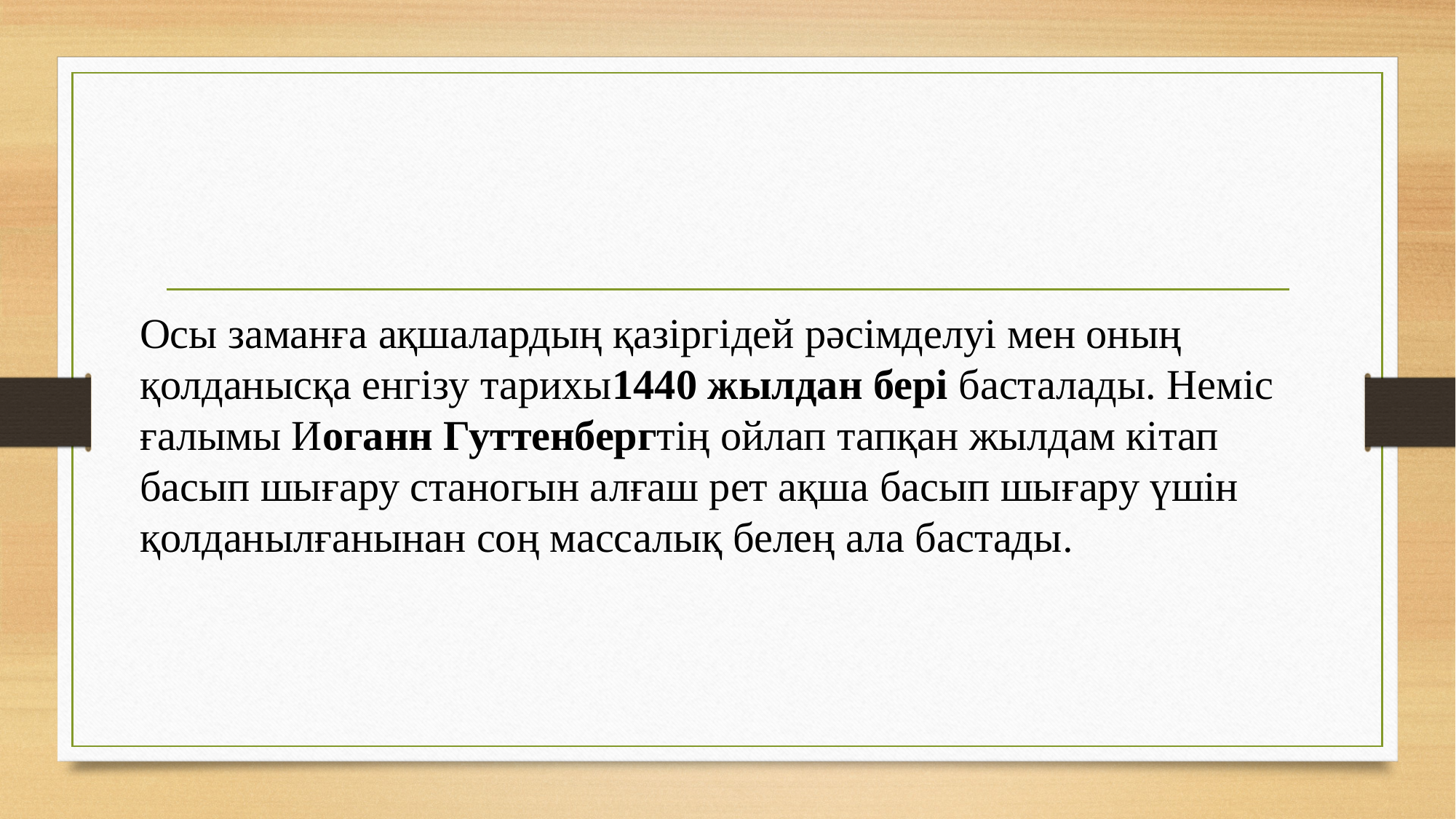

Осы заманға ақшалардың қазіргідей рәсімделуі мен оның қолданысқа енгізу тарихы1440 жылдан бері басталады. Неміс ғалымы Иоганн Гуттенбергтің ойлап тапқан жылдам кітап басып шығару станогын алғаш рет ақша басып шығару үшін қолданылғанынан соң массалық белең ала бастады.